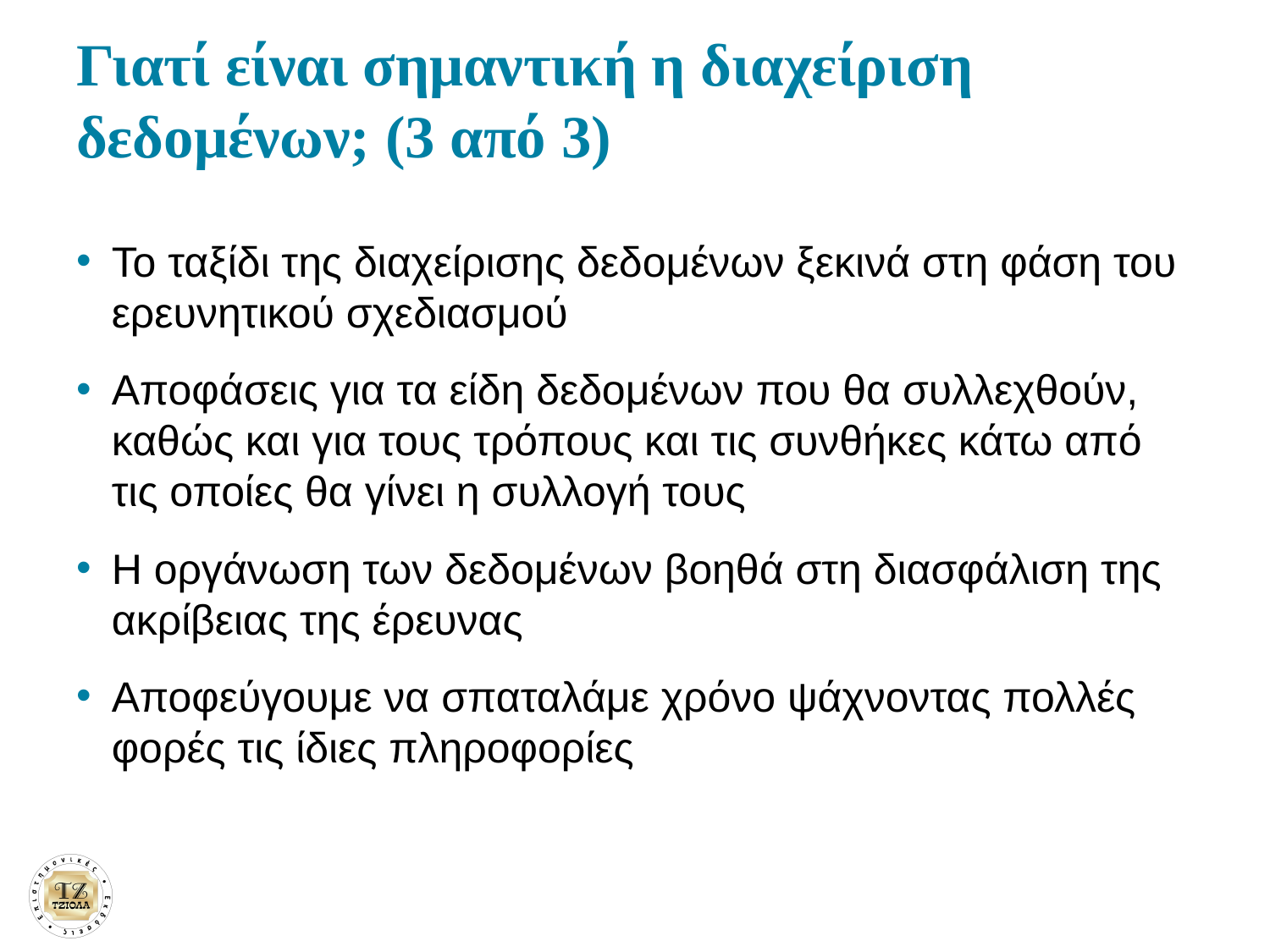

# Γιατί είναι σημαντική η διαχείριση δεδομένων; (3 από 3)
Το ταξίδι της διαχείρισης δεδομένων ξεκινά στη φάση του ερευνητικού σχεδιασμού
Αποφάσεις για τα είδη δεδομένων που θα συλλεχθούν, καθώς και για τους τρόπους και τις συνθήκες κάτω από τις οποίες θα γίνει η συλλογή τους
Η οργάνωση των δεδομένων βοηθά στη διασφάλιση της ακρίβειας της έρευνας
Αποφεύγουμε να σπαταλάμε χρόνο ψάχνοντας πολλές φορές τις ίδιες πληροφορίες